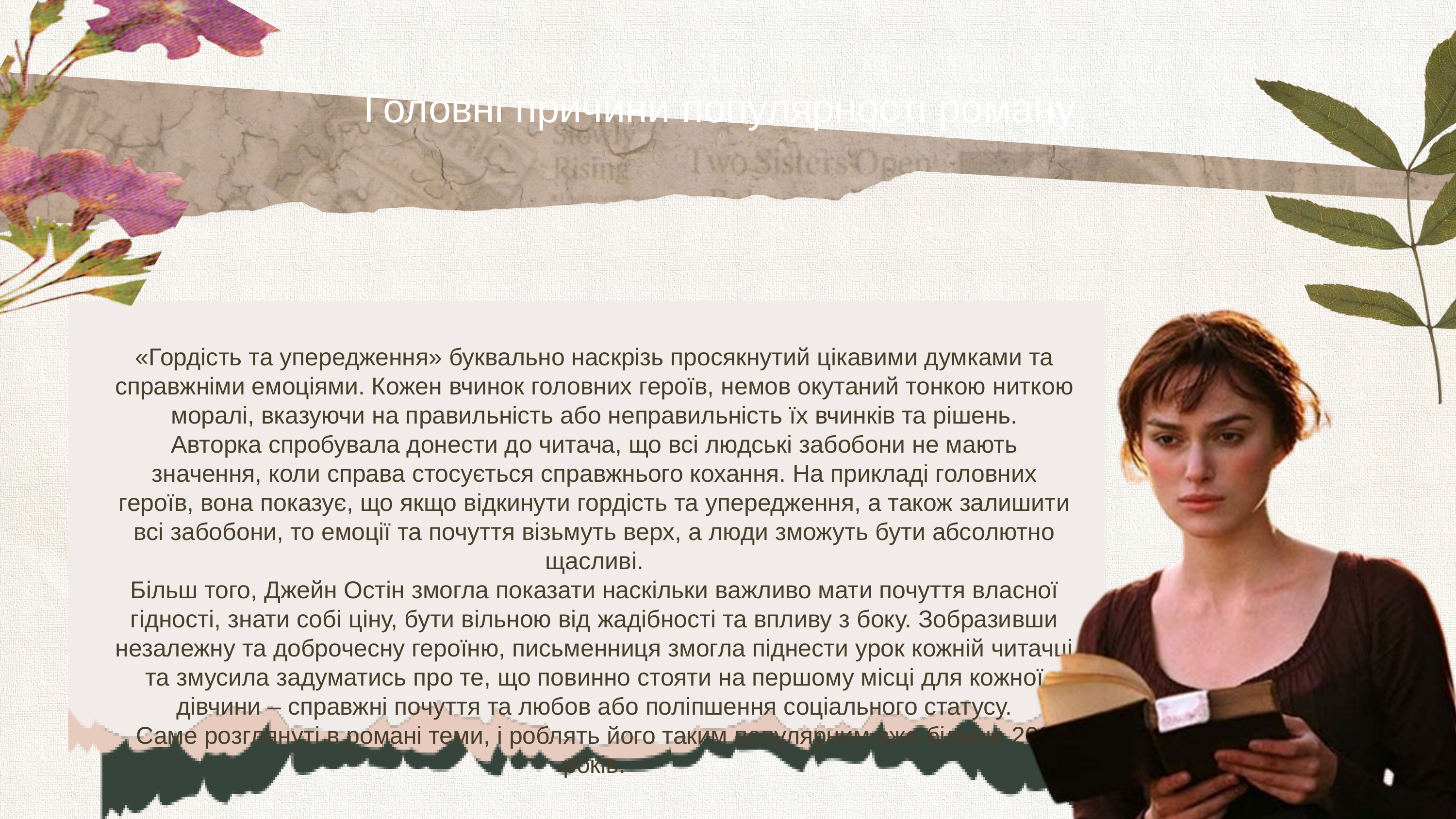

Головні причини популярності роману

«Гордість та упередження» буквально наскрізь просякнутий цікавими думками та справжніми емоціями. Кожен вчинок головних героїв, немов окутаний тонкою ниткою моралі, вказуючи на правильність або неправильність їх вчинків та рішень.
Авторка спробувала донести до читача, що всі людські забобони не мають значення, коли справа стосується справжнього кохання. На прикладі головних героїв, вона показує, що якщо відкинути гордість та упередження, а також залишити всі забобони, то емоції та почуття візьмуть верх, а люди зможуть бути абсолютно щасливі.
Більш того, Джейн Остін змогла показати наскільки важливо мати почуття власної гідності, знати собі ціну, бути вільною від жадібності та впливу з боку. Зобразивши незалежну та доброчесну героїню, письменниця змогла піднести урок кожній читачці та змусила задуматись про те, що повинно стояти на першому місці для кожної дівчини – справжні почуття та любов або поліпшення соціального статусу.
Саме розглянуті в романі теми, і роблять його таким популярним вже більше 200 років.